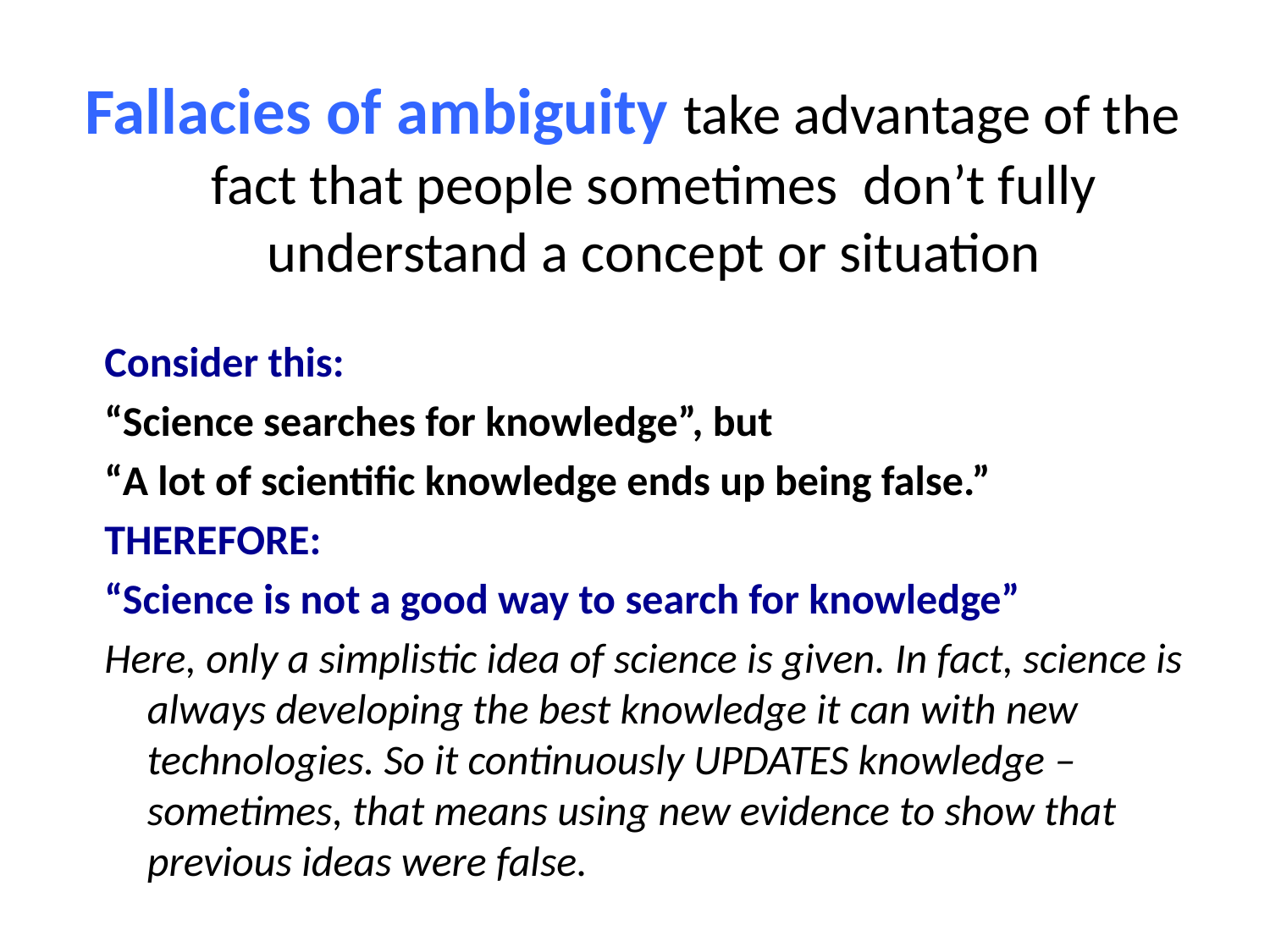

Fallacies of ambiguity take advantage of the fact that people sometimes  don’t fully understand a concept or situation
Consider this:
“Science searches for knowledge”, but
“A lot of scientific knowledge ends up being false.”
THEREFORE:
“Science is not a good way to search for knowledge”
Here, only a simplistic idea of science is given. In fact, science is always developing the best knowledge it can with new technologies. So it continuously UPDATES knowledge – sometimes, that means using new evidence to show that previous ideas were false.